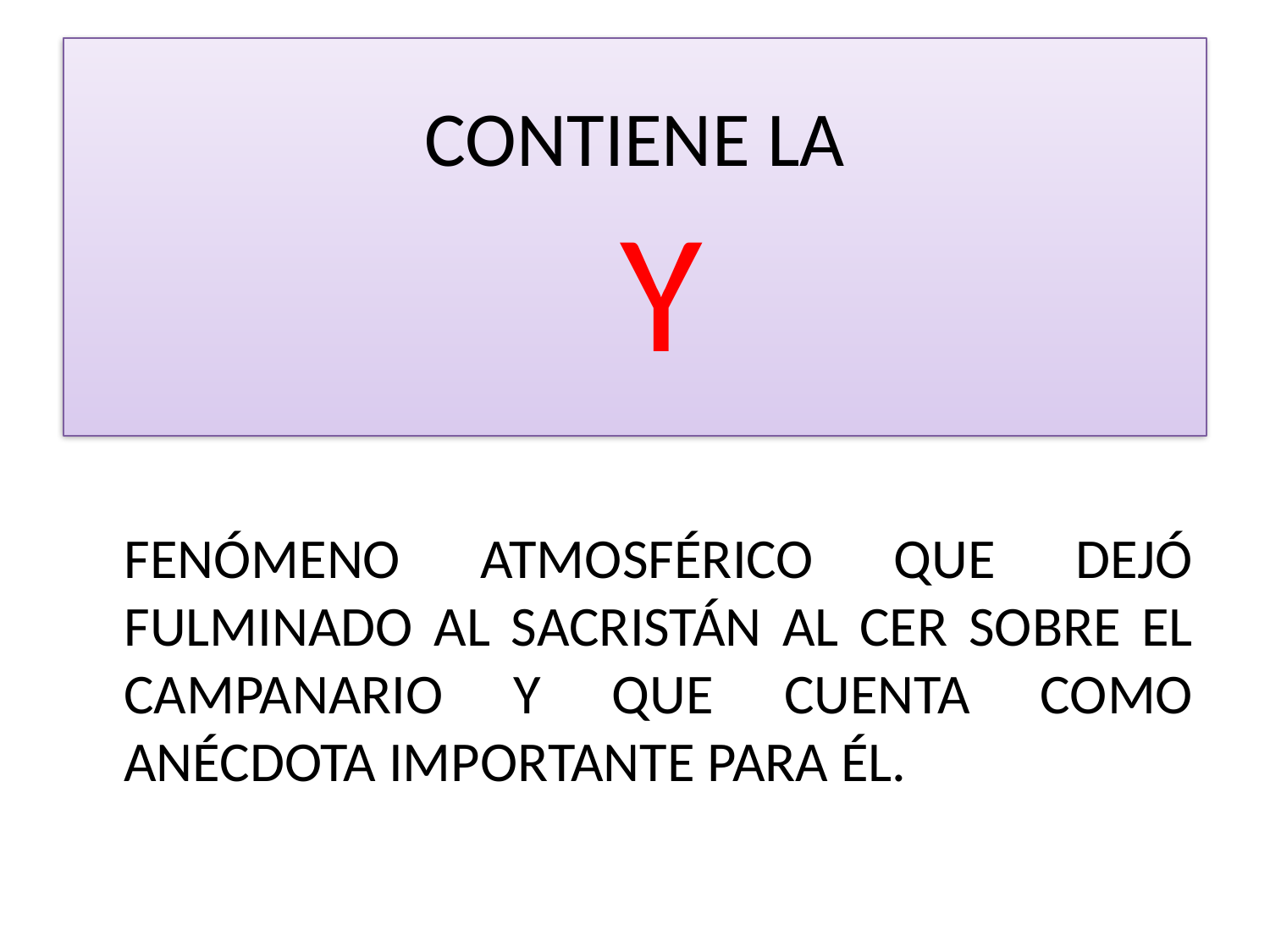

# CONTIENE LA Y
	FENÓMENO ATMOSFÉRICO QUE DEJÓ FULMINADO AL SACRISTÁN AL CER SOBRE EL CAMPANARIO Y QUE CUENTA COMO ANÉCDOTA IMPORTANTE PARA ÉL.